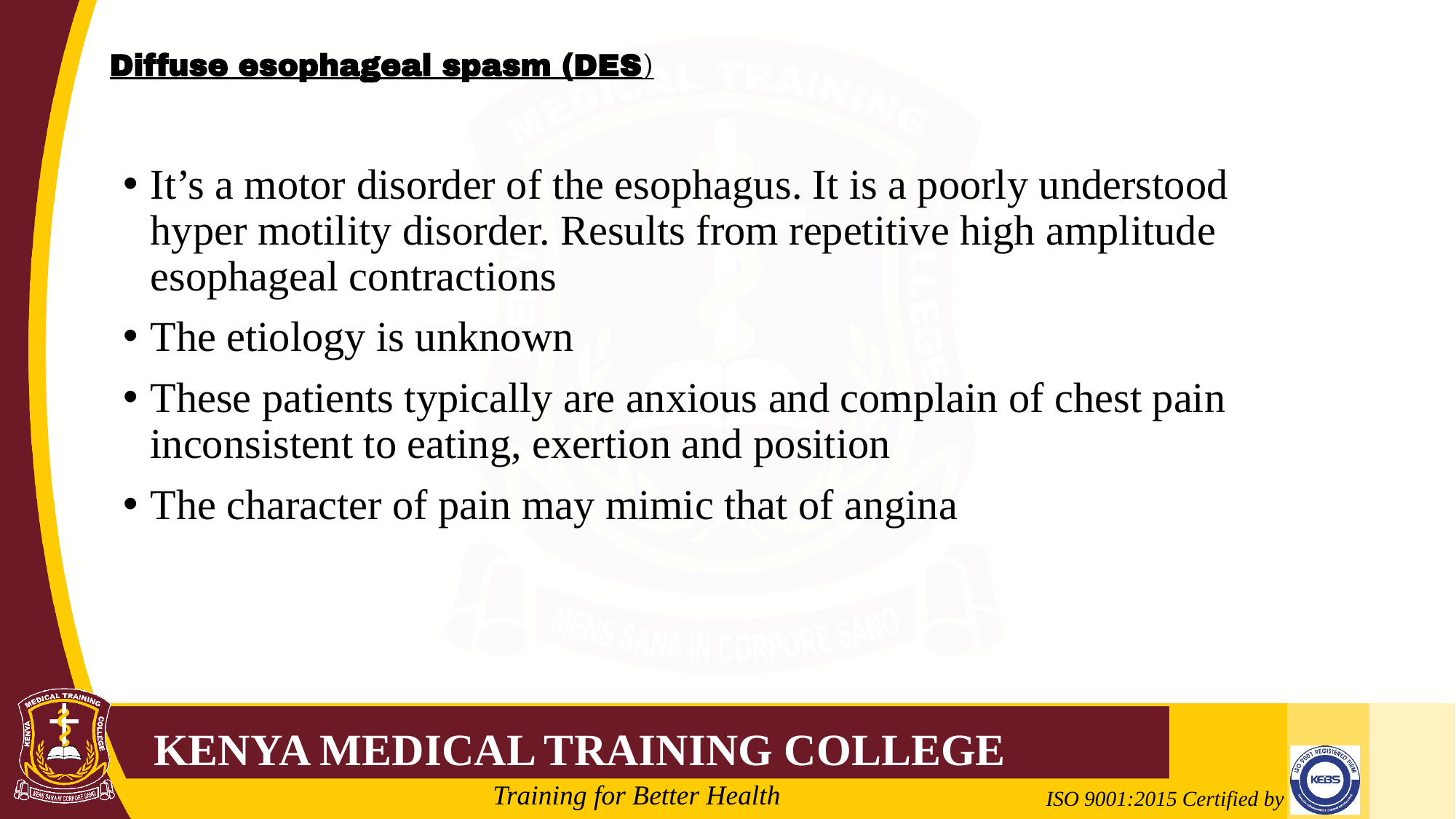

# Diffuse esophageal spasm (DES)
It’s a motor disorder of the esophagus. It is a poorly understood hyper motility disorder. Results from repetitive high amplitude esophageal contractions
The etiology is unknown
These patients typically are anxious and complain of chest pain inconsistent to eating, exertion and position
The character of pain may mimic that of angina